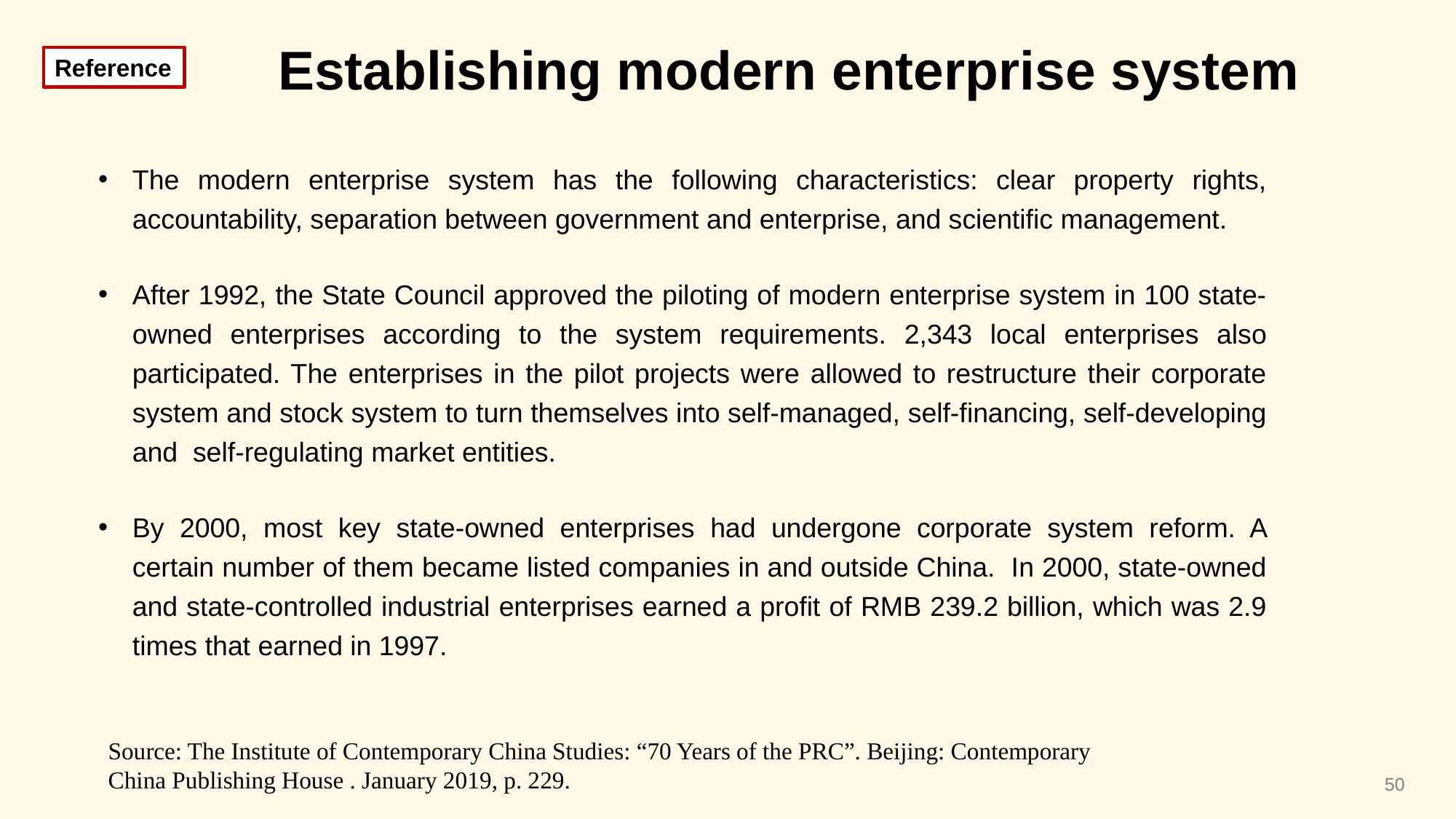

Establishing modern enterprise system
Reference
The modern enterprise system has the following characteristics: clear property rights, accountability, separation between government and enterprise, and scientific management.
After 1992, the State Council approved the piloting of modern enterprise system in 100 state-owned enterprises according to the system requirements. 2,343 local enterprises also participated. The enterprises in the pilot projects were allowed to restructure their corporate system and stock system to turn themselves into self-managed, self-financing, self-developing and  self-regulating market entities.
By 2000, most key state-owned enterprises had undergone corporate system reform. A certain number of them became listed companies in and outside China.  In 2000, state-owned and state-controlled industrial enterprises earned a profit of RMB 239.2 billion, which was 2.9 times that earned in 1997.
Source: The Institute of Contemporary China Studies: “70 Years of the PRC”. Beijing: Contemporary China Publishing House . January 2019, p. 229.